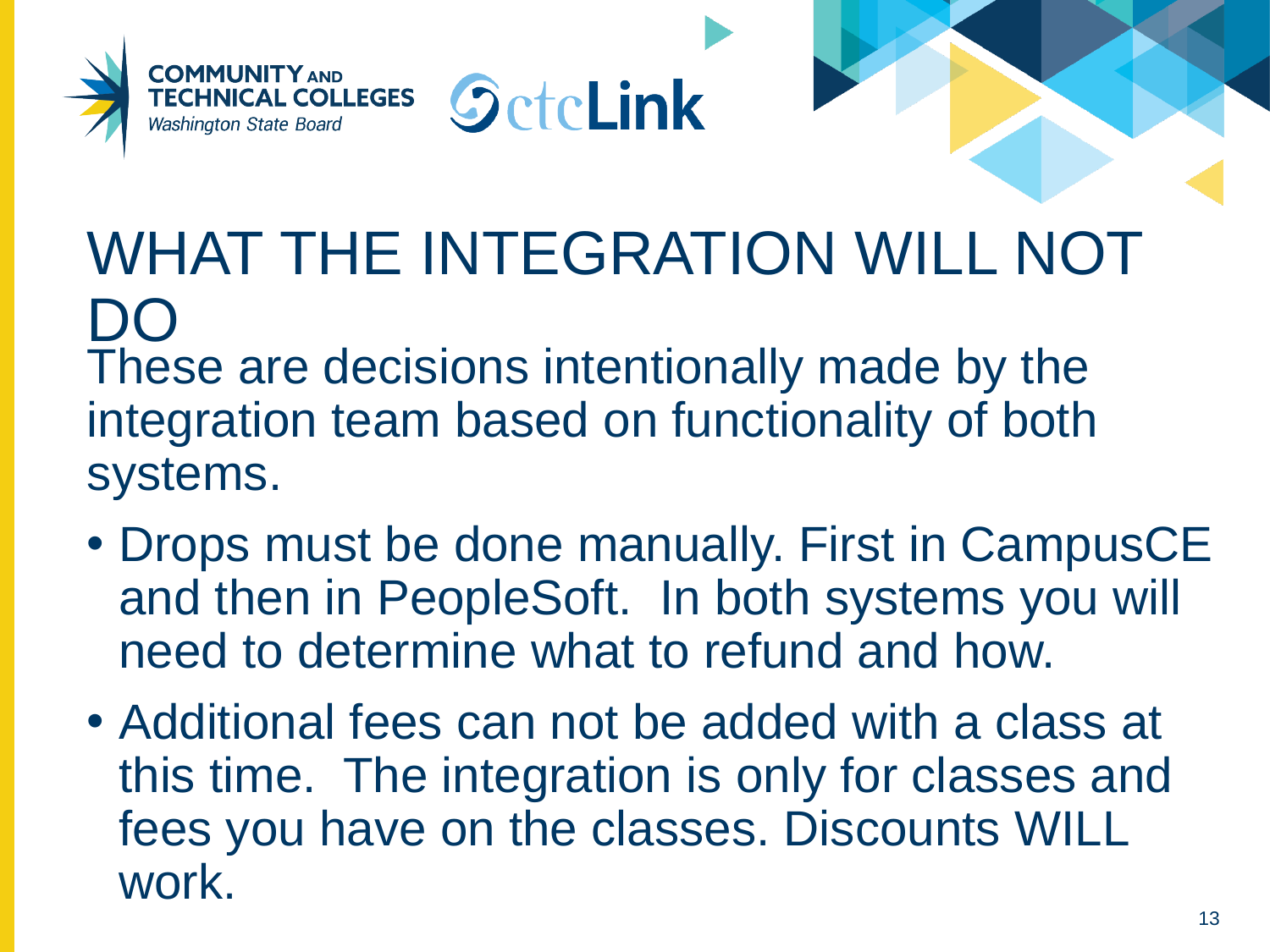

# What the integration will not do
These are decisions intentionally made by the integration team based on functionality of both systems.
Drops must be done manually. First in CampusCE and then in PeopleSoft.  In both systems you will need to determine what to refund and how.
Additional fees can not be added with a class at this time.  The integration is only for classes and fees you have on the classes. Discounts WILL work.

13